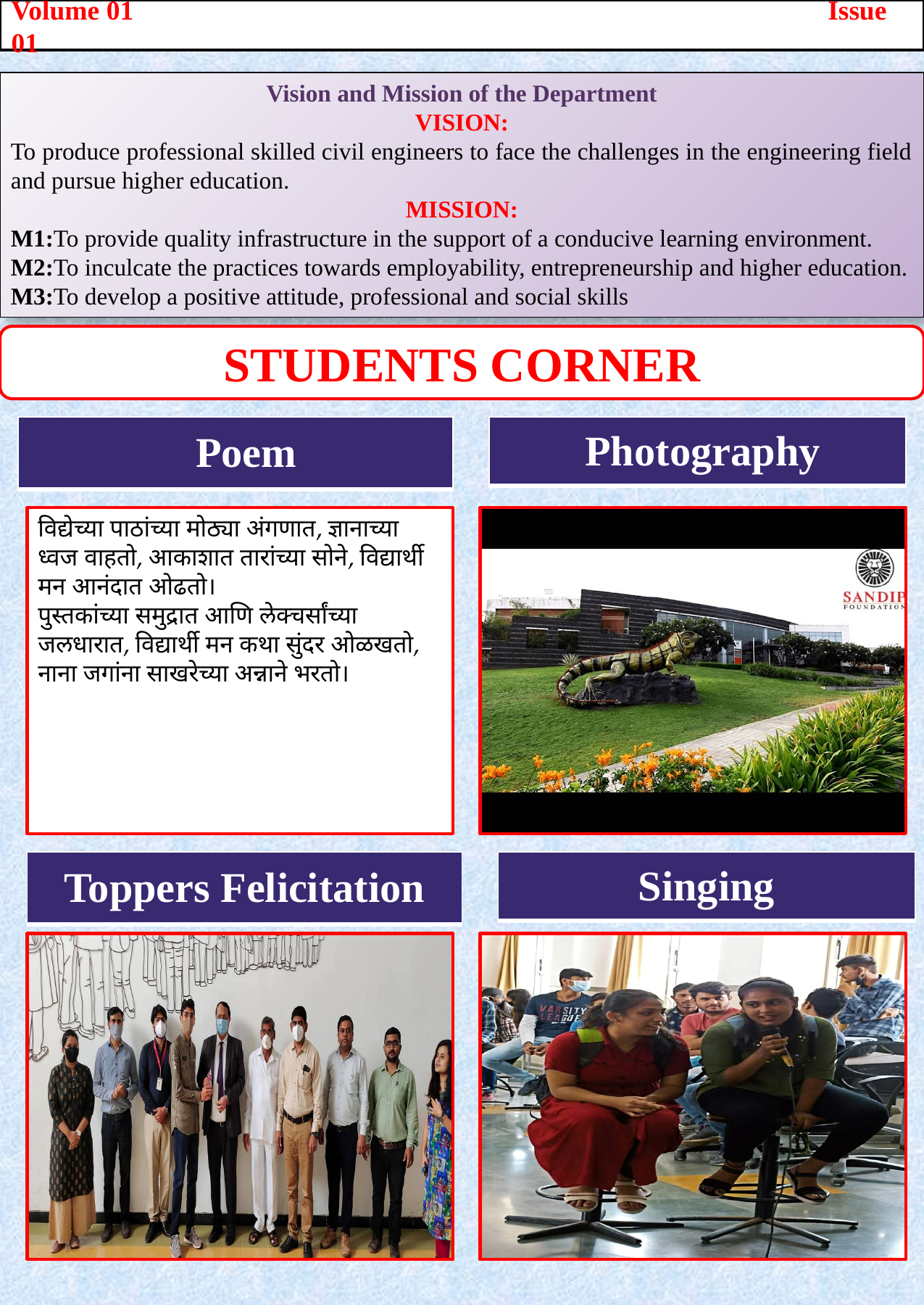

Volume 01                                                                                                     Issue 01
Vision and Mission of the Department
VISION:
To produce professional skilled civil engineers to face the challenges in the engineering field and pursue higher education.
MISSION:
M1:To provide quality infrastructure in the support of a conducive learning environment.
M2:To inculcate the practices towards employability, entrepreneurship and higher education.
M3:To develop a positive attitude, professional and social skills
Students corner
| Poem |
| --- |
| Photography |
| --- |
विद्येच्या पाठांच्या मोठ्या अंगणात, ज्ञानाच्या ध्वज वाहतो, आकाशात तारांच्या सोने, विद्यार्थी मन आनंदात ओढतो।
पुस्तकांच्या समुद्रात आणि लेक्चर्सांच्या जलधारात, विद्यार्थी मन कथा सुंदर ओळखतो, नाना जगांना साखरेच्या अन्नाने भरतो।

| Toppers Felicitation |
| --- |
| Singing |
| --- |